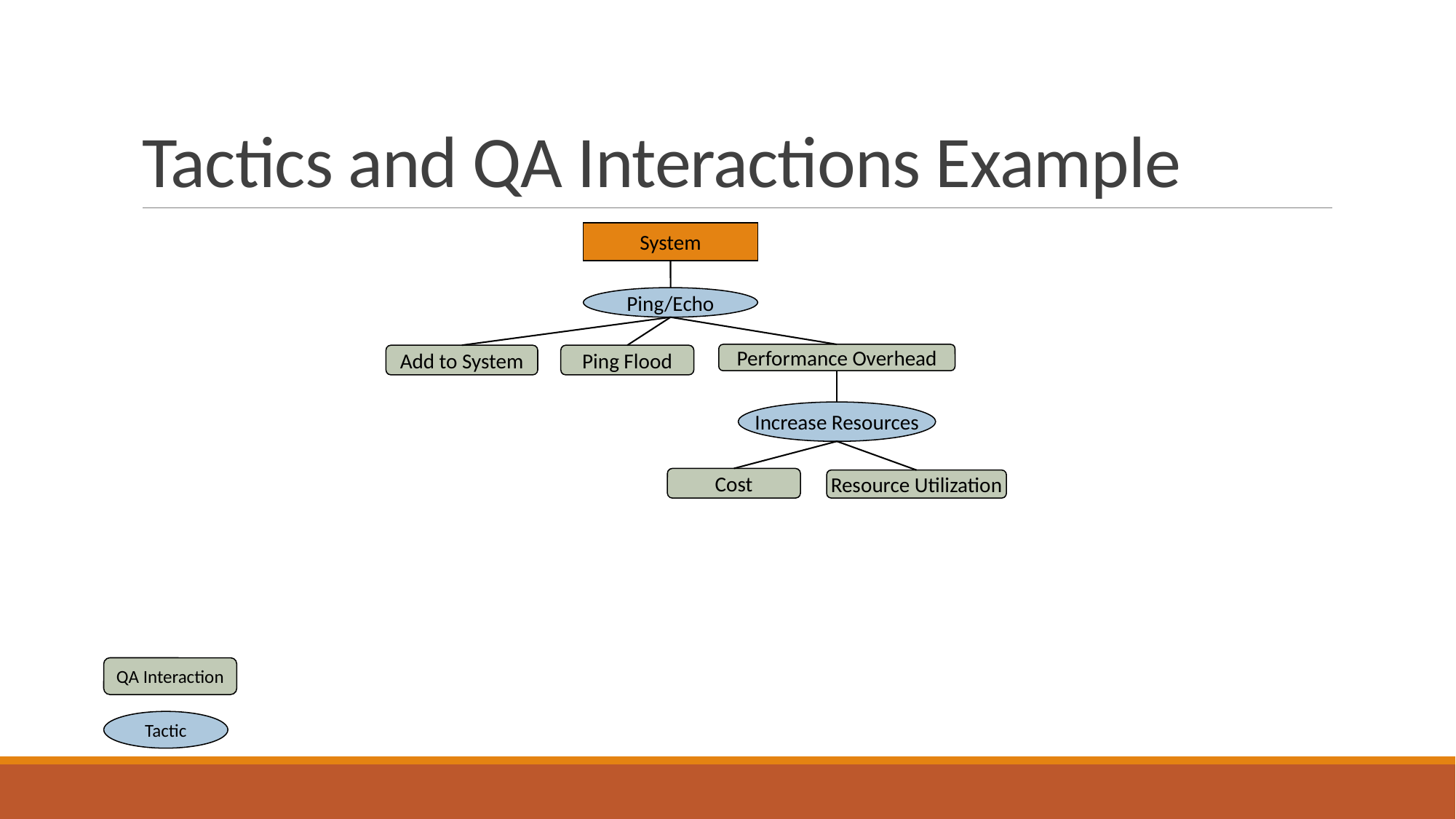

# Tactics and QA Interactions Example
System
Ping/Echo
Performance Overhead
Add to System
Ping Flood
Increase Resources
Cost
Resource Utilization
QA Interaction
Tactic